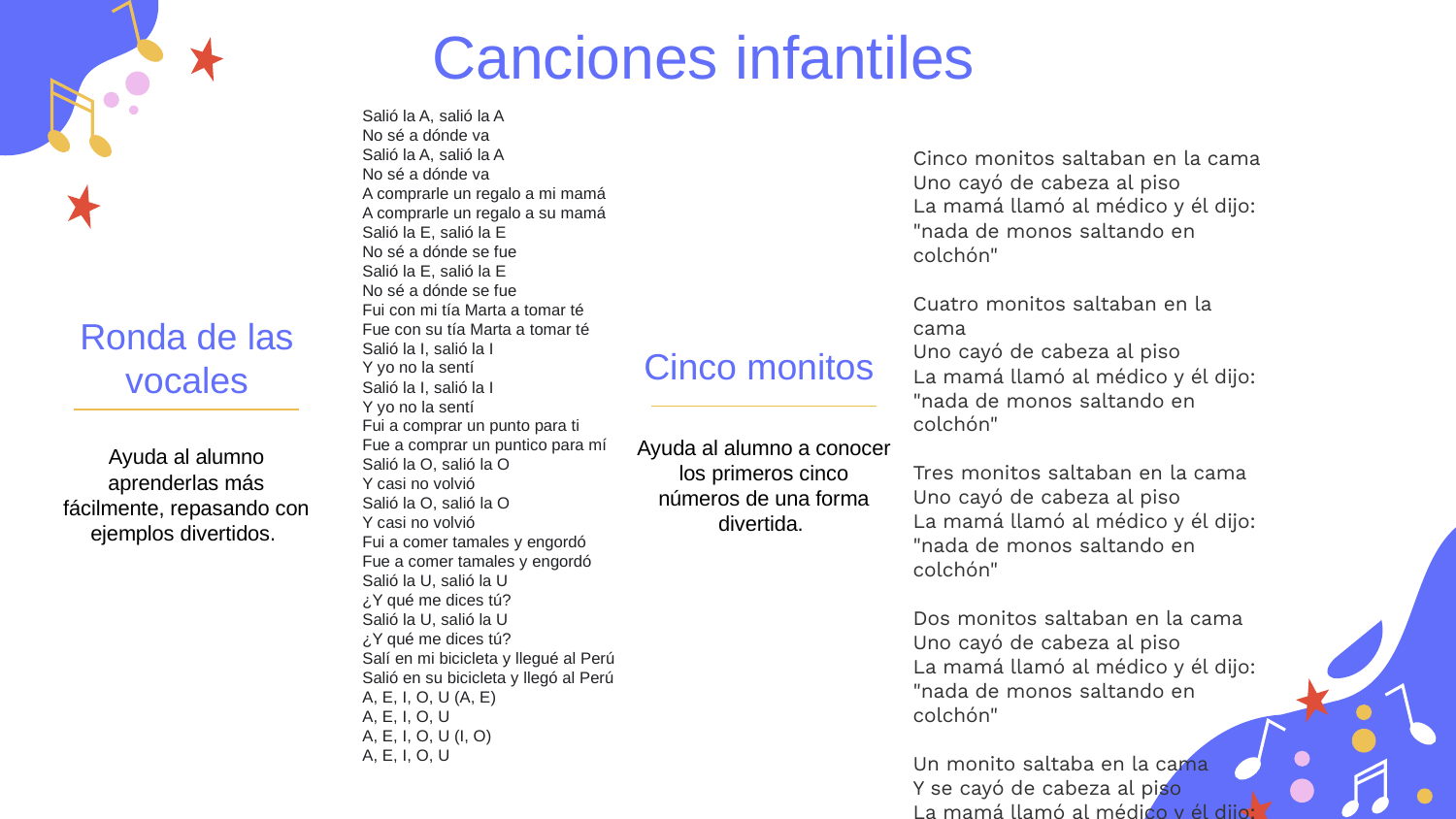

# Canciones infantiles
Salió la A, salió la A
No sé a dónde va
Salió la A, salió la A
No sé a dónde va
A comprarle un regalo a mi mamá
A comprarle un regalo a su mamá
Salió la E, salió la E
No sé a dónde se fue
Salió la E, salió la E
No sé a dónde se fue
Fui con mi tía Marta a tomar té
Fue con su tía Marta a tomar té
Salió la I, salió la I
Y yo no la sentí
Salió la I, salió la I
Y yo no la sentí
Fui a comprar un punto para ti
Fue a comprar un puntico para mí
Salió la O, salió la O
Y casi no volvió
Salió la O, salió la O
Y casi no volvió
Fui a comer tamales y engordó
Fue a comer tamales y engordó
Salió la U, salió la U
¿Y qué me dices tú?
Salió la U, salió la U
¿Y qué me dices tú?
Salí en mi bicicleta y llegué al Perú
Salió en su bicicleta y llegó al Perú
A, E, I, O, U (A, E)
A, E, I, O, U
A, E, I, O, U (I, O)
A, E, I, O, U
Cinco monitos saltaban en la cama
Uno cayó de cabeza al piso
La mamá llamó al médico y él dijo:
"nada de monos saltando en colchón"
Cuatro monitos saltaban en la cama
Uno cayó de cabeza al piso
La mamá llamó al médico y él dijo:
"nada de monos saltando en colchón"
Tres monitos saltaban en la cama
Uno cayó de cabeza al piso
La mamá llamó al médico y él dijo:
"nada de monos saltando en colchón"
Dos monitos saltaban en la cama
Uno cayó de cabeza al piso
La mamá llamó al médico y él dijo:
"nada de monos saltando en colchón"
Un monito saltaba en la cama
Y se cayó de cabeza al piso
La mamá llamó al médico y él dijo:
"nada de monos saltando en colchón"
Ronda de las vocales
Cinco monitos
Ayuda al alumno a conocer los primeros cinco números de una forma divertida.
Ayuda al alumno aprenderlas más fácilmente, repasando con ejemplos divertidos.